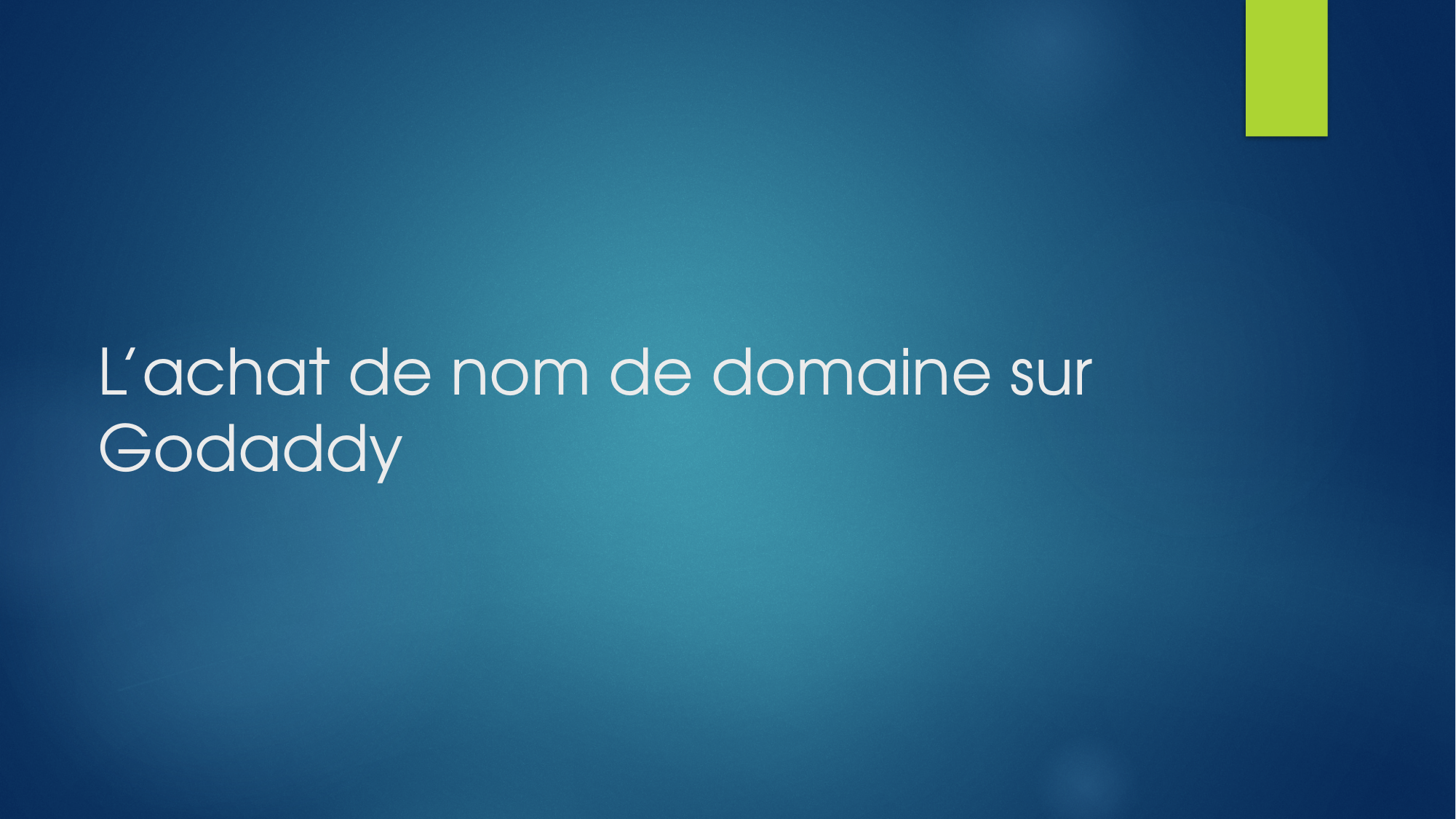

# L’achat de nom de domaine sur Godaddy